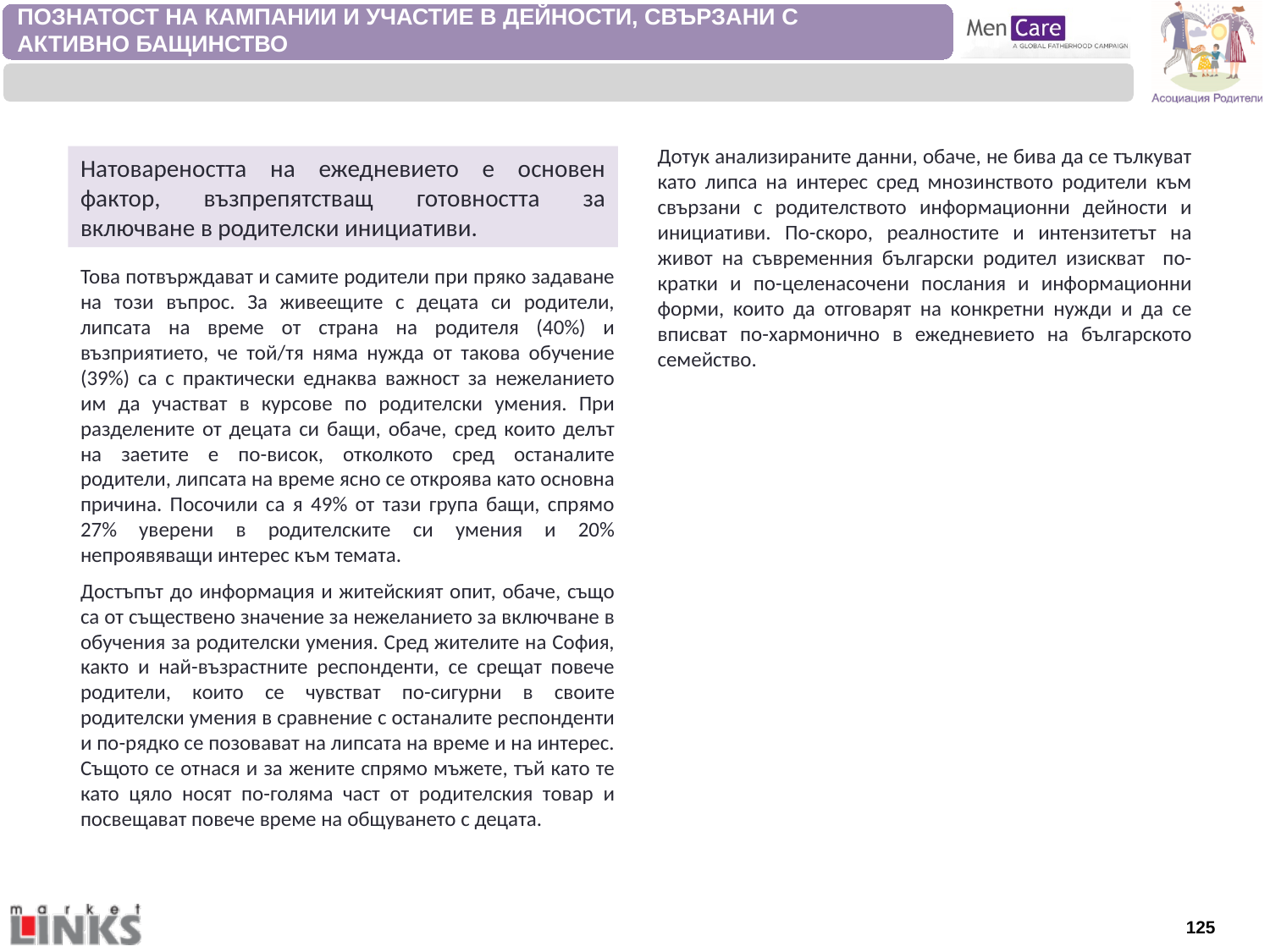

ПОЗНАТОСТ НА КАМПАНИИ И УЧАСТИЕ В ДЕЙНОСТИ, СВЪРЗАНИ С
АКТИВНО БАЩИНСТВО
Дотук анализираните данни, обаче, не бива да се тълкуват като липса на интерес сред мнозинството родители към свързани с родителството информационни дейности и инициативи. По-скоро, реалностите и интензитетът на живот на съвременния български родител изискват  по-кратки и по-целенасочени послания и информационни форми, които да отговарят на конкретни нужди и да се вписват по-хармонично в ежедневието на българското семейство.
Натовареността на ежедневието е основен фактор, възпрепятстващ готовността за включване в родителски инициативи.
Това потвърждават и самите родители при пряко задаване на този въпрос. За живеещите с децата си родители, липсата на време от страна на родителя (40%) и възприятието, че той/тя няма нужда от такова обучение (39%) са с практически еднаква важност за нежеланието им да участват в курсове по родителски умения. При разделените от децата си бащи, обаче, сред които делът на заетите е по-висок, отколкото сред останалите родители, липсата на време ясно се откроява като основна причина. Посочили са я 49% от тази група бащи, спрямо 27% уверени в родителските си умения и 20% непроявяващи интерес към темата.
Достъпът до информация и житейският опит, обаче, също са от съществено значение за нежеланието за включване в обучения за родителски умения. Сред жителите на София, както и най-възрастните респонденти, се срещат повече родители, които се чувстват по-сигурни в своите родителски умения в сравнение с останалите респонденти и по-рядко се позовават на липсата на време и на интерес. Същото се отнася и за жените спрямо мъжете, тъй като те като цяло носят по-голяма част от родителския товар и посвещават повече време на общуването с децата.